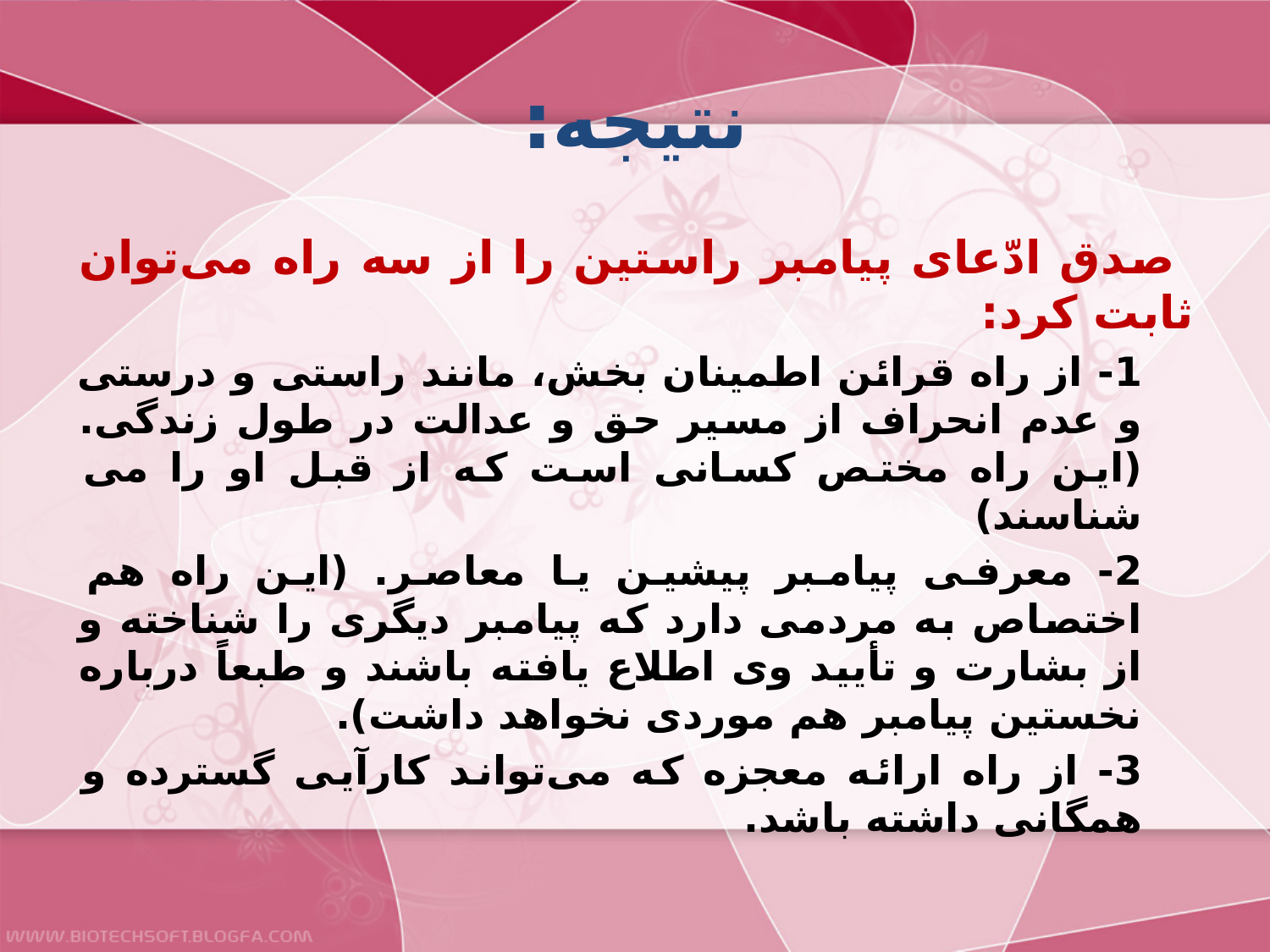

# نتیجه:
 صدق ادّعاى پيامبر راستين را از سه راه مى‌توان ثابت كرد:
1- از راه قرائن اطمينان بخش، مانند راستى و درستى و عدم انحراف از مسير حق و عدالت در طول زندگى. (این راه مختص کسانی است که از قبل او را می شناسند)
2- معرفى پيامبر پيشين يا معاصر. (اين راه هم اختصاص به مردمى دارد كه پيامبر ديگرى را شناخته و از بشارت و تأييد وى اطلاع يافته باشند و طبعاً درباره نخستين پيامبر هم موردى نخواهد داشت).
3- از راه ارائه معجزه كه مى‌تواند كارآيى گسترده و همگانى داشته باشد.